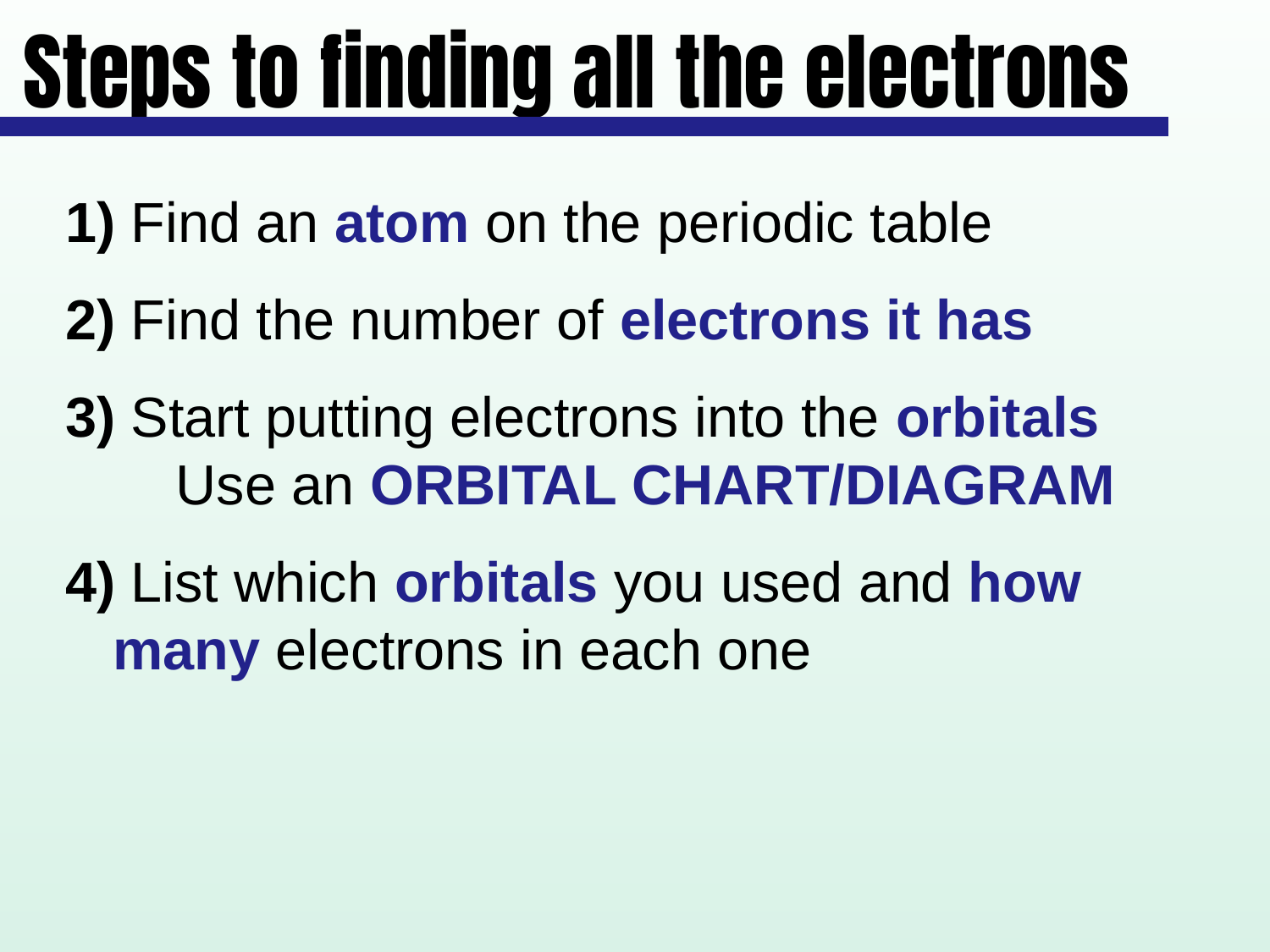

# Steps to finding all the electrons
 Find an atom on the periodic table
 Find the number of electrons it has
 Start putting electrons into the orbitals
   Use an ORBITAL CHART/DIAGRAM
 List which orbitals you used and how    many electrons in each one